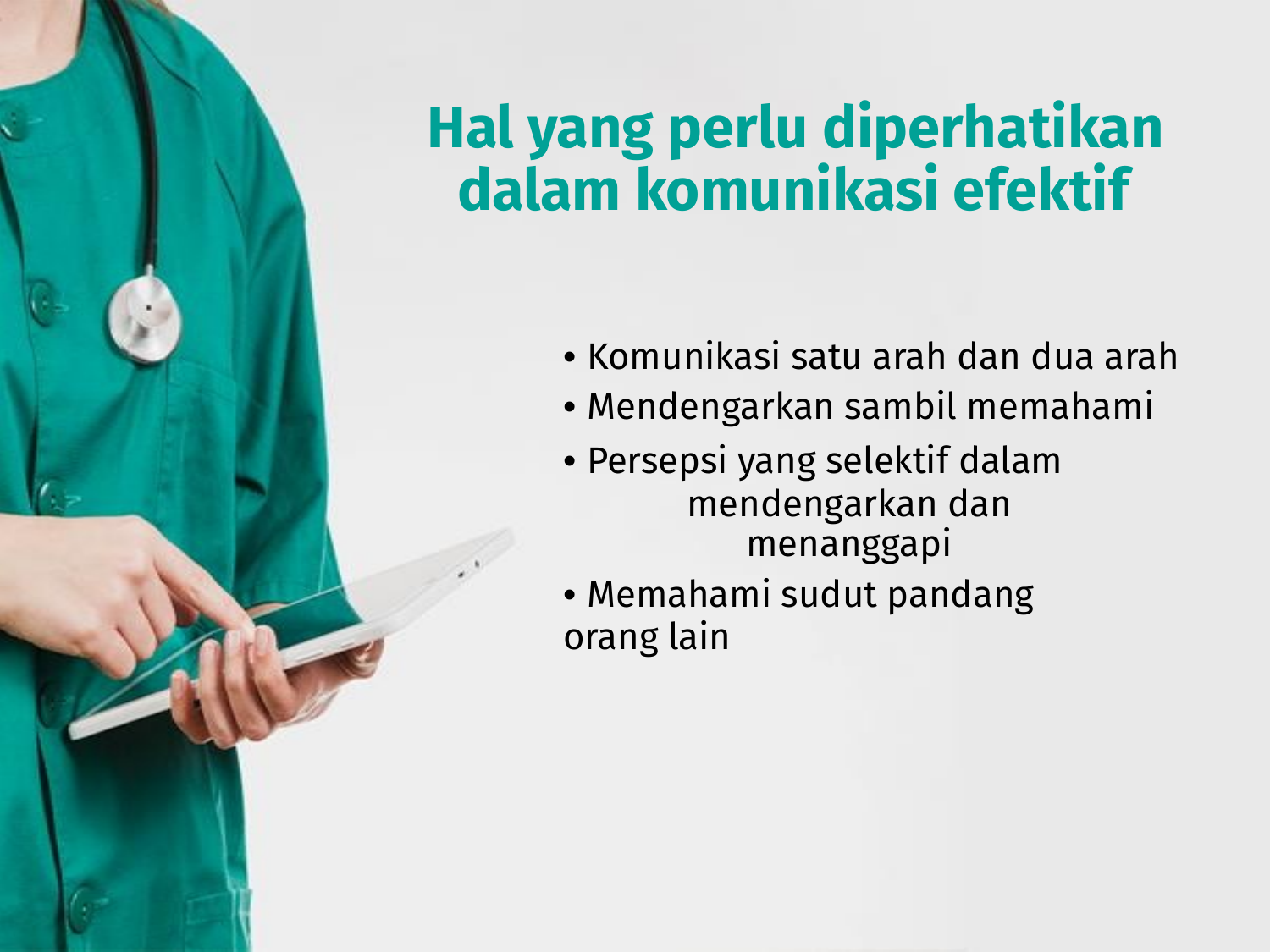

Hal yang perlu diperhatikan
dalam komunikasi efektif
• Komunikasi satu arah dan dua arah
• Mendengarkan sambil memahami
• Persepsi yang selektif dalam
mendengarkan dan menanggapi
• Memahami sudut pandang orang lain